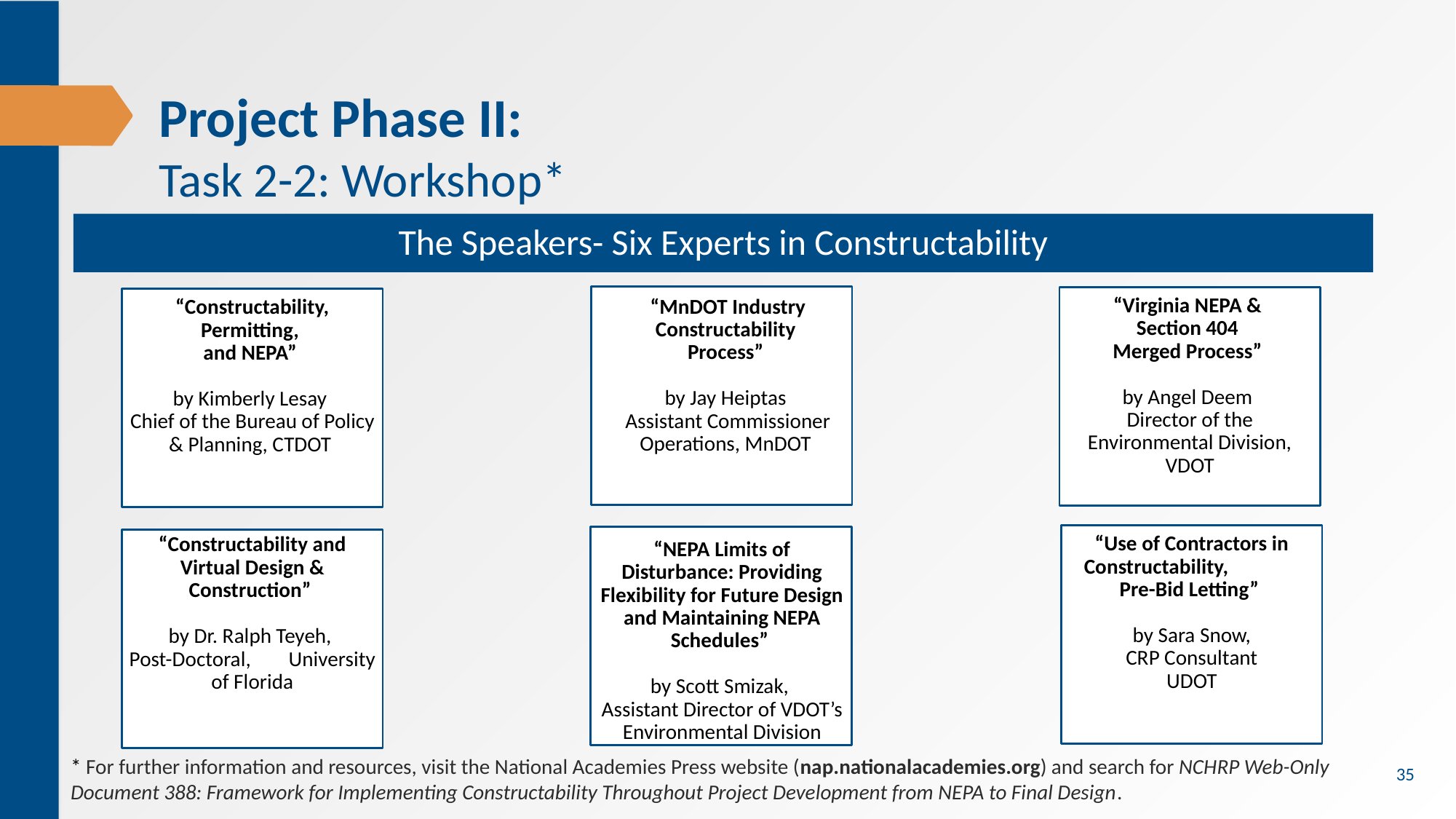

# Project Phase II: Task 2-2: Workshop*

The Speakers- Six Experts in Constructability

“Virginia NEPA &
Section 404
Merged Process”

by Angel Deem
Director of the Environmental Division, VDOT

“Constructability, Permitting,
and NEPA”

by Kimberly Lesay
Chief of the Bureau of Policy & Planning, CTDOT
“MnDOT Industry Constructability
Process”

by Jay Heiptas
Assistant Commissioner Operations, MnDOT

“Use of Contractors in Constructability,                Pre-Bid Letting”

by Sara Snow,
CRP Consultant
UDOT
“Constructability and Virtual Design & Construction”

by Dr. Ralph Teyeh,
Post-Doctoral,        University of Florida

“NEPA Limits of Disturbance: Providing Flexibility for Future Design and Maintaining NEPA Schedules”

by Scott Smizak,
Assistant Director of VDOT’s Environmental Division
* For further information and resources, visit the National Academies Press website (nap.nationalacademies.org) and search for NCHRP Web-Only Document 388: Framework for Implementing Constructability Throughout Project Development from NEPA to Final Design.

35